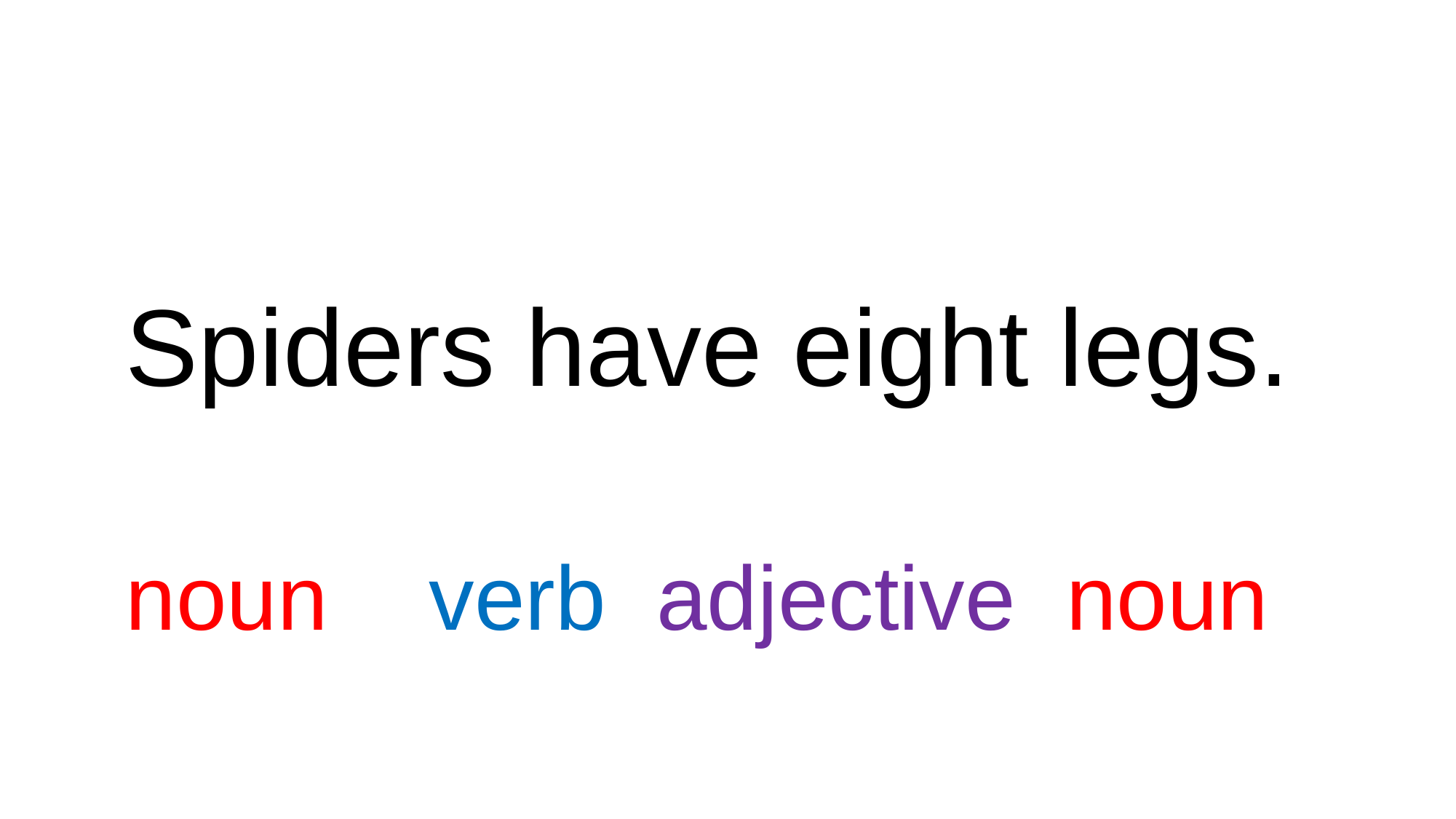

Spiders have eight legs.

noun    verb  adjective  noun